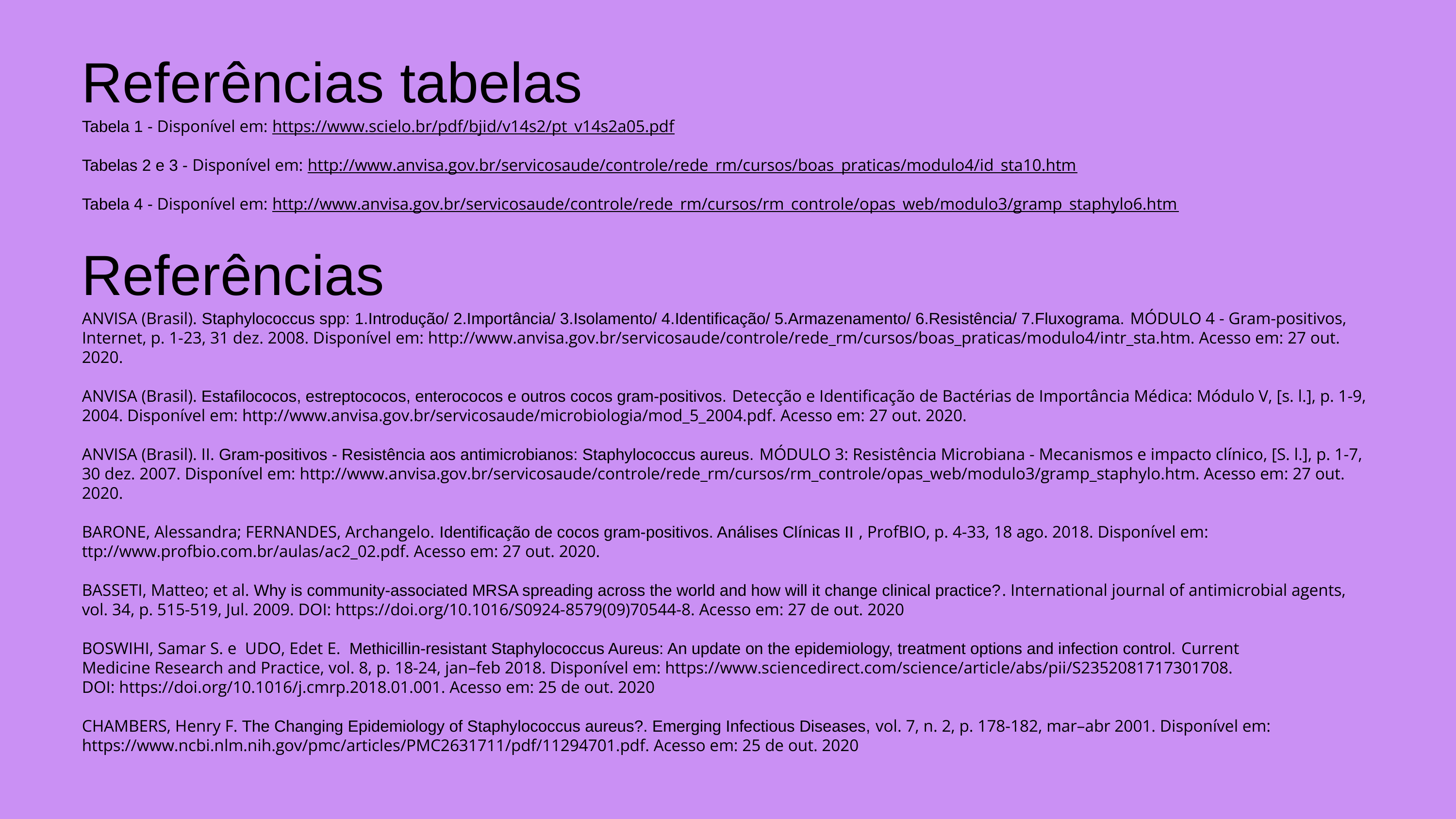

Referências tabelas
Tabela 1 - Disponível em: https://www.scielo.br/pdf/bjid/v14s2/pt_v14s2a05.pdf

Tabelas 2 e 3 - Disponível em: http://www.anvisa.gov.br/servicosaude/controle/rede_rm/cursos/boas_praticas/modulo4/id_sta10.htm

Tabela 4 - Disponível em: http://www.anvisa.gov.br/servicosaude/controle/rede_rm/cursos/rm_controle/opas_web/modulo3/gramp_staphylo6.htm
Referências
ANVISA (Brasil). Staphylococcus spp: 1.Introdução/ 2.Importância/ 3.Isolamento/ 4.Identificação/ 5.Armazenamento/ 6.Resistência/ 7.Fluxograma. MÓDULO 4 - Gram-positivos, Internet, p. 1-23, 31 dez. 2008. Disponível em: http://www.anvisa.gov.br/servicosaude/controle/rede_rm/cursos/boas_praticas/modulo4/intr_sta.htm. Acesso em: 27 out. 2020.

ANVISA (Brasil). Estafilococos, estreptococos, enterococos e outros cocos gram-positivos. Detecção e Identificação de Bactérias de Importância Médica: Módulo V, [s. l.], p. 1-9, 2004. Disponível em: http://www.anvisa.gov.br/servicosaude/microbiologia/mod_5_2004.pdf. Acesso em: 27 out. 2020.

ANVISA (Brasil). II. Gram-positivos - Resistência aos antimicrobianos: Staphylococcus aureus. MÓDULO 3: Resistência Microbiana - Mecanismos e impacto clínico, [S. l.], p. 1-7, 30 dez. 2007. Disponível em: http://www.anvisa.gov.br/servicosaude/controle/rede_rm/cursos/rm_controle/opas_web/modulo3/gramp_staphylo.htm. Acesso em: 27 out. 2020.

BARONE, Alessandra; FERNANDES, Archangelo. Identificação de cocos gram-positivos. Análises Clínicas II , ProfBIO, p. 4-33, 18 ago. 2018. Disponível em: ttp://www.profbio.com.br/aulas/ac2_02.pdf. Acesso em: 27 out. 2020.

BASSETI, Matteo; et al. Why is community-associated MRSA spreading across the world and how will it change clinical practice?. International journal of antimicrobial agents, vol. 34, p. 515-519, Jul. 2009. DOI: https://doi.org/10.1016/S0924-8579(09)70544-8. Acesso em: 27 de out. 2020

BOSWIHI, Samar S. e  UDO, Edet E.  Methicillin-resistant Staphylococcus Aureus: An update on the epidemiology, treatment options and infection control. Current
Medicine Research and Practice, vol. 8, p. 18-24, jan–feb 2018. Disponível em: https://www.sciencedirect.com/science/article/abs/pii/S2352081717301708.
DOI: https://doi.org/10.1016/j.cmrp.2018.01.001. Acesso em: 25 de out. 2020

CHAMBERS, Henry F. The Changing Epidemiology of Staphylococcus aureus?. Emerging Infectious Diseases, vol. 7, n. 2, p. 178-182, mar–abr 2001. Disponível em: https://www.ncbi.nlm.nih.gov/pmc/articles/PMC2631711/pdf/11294701.pdf. Acesso em: 25 de out. 2020